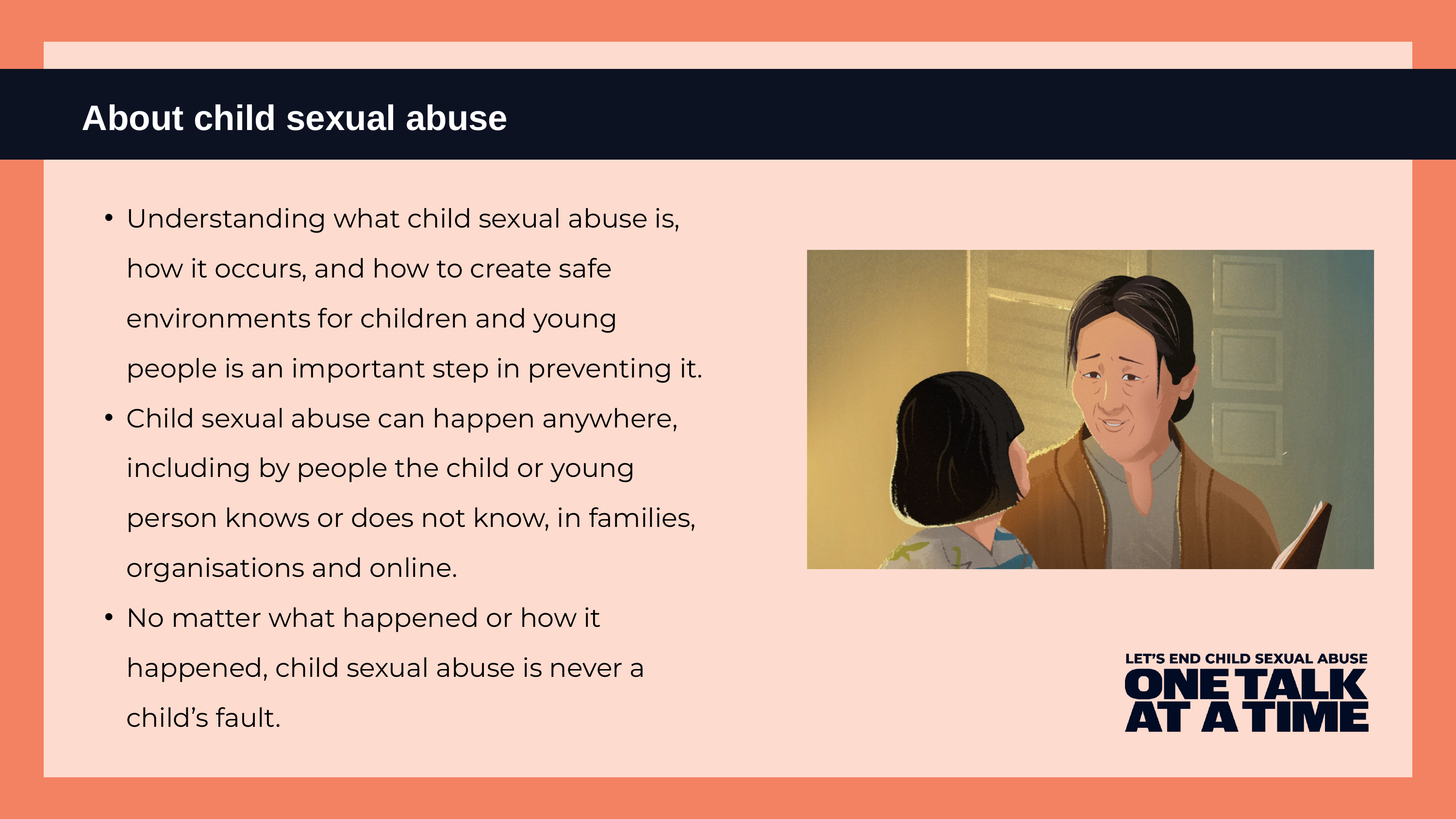

About child sexual abuse
Understanding what child sexual abuse is, how it occurs, and how to create safe environments for children and young people is an important step in preventing it.
Child sexual abuse can happen anywhere, including by people the child or young person knows or does not know, in families, organisations and online.
No matter what happened or how it happened, child sexual abuse is never a child’s fault.